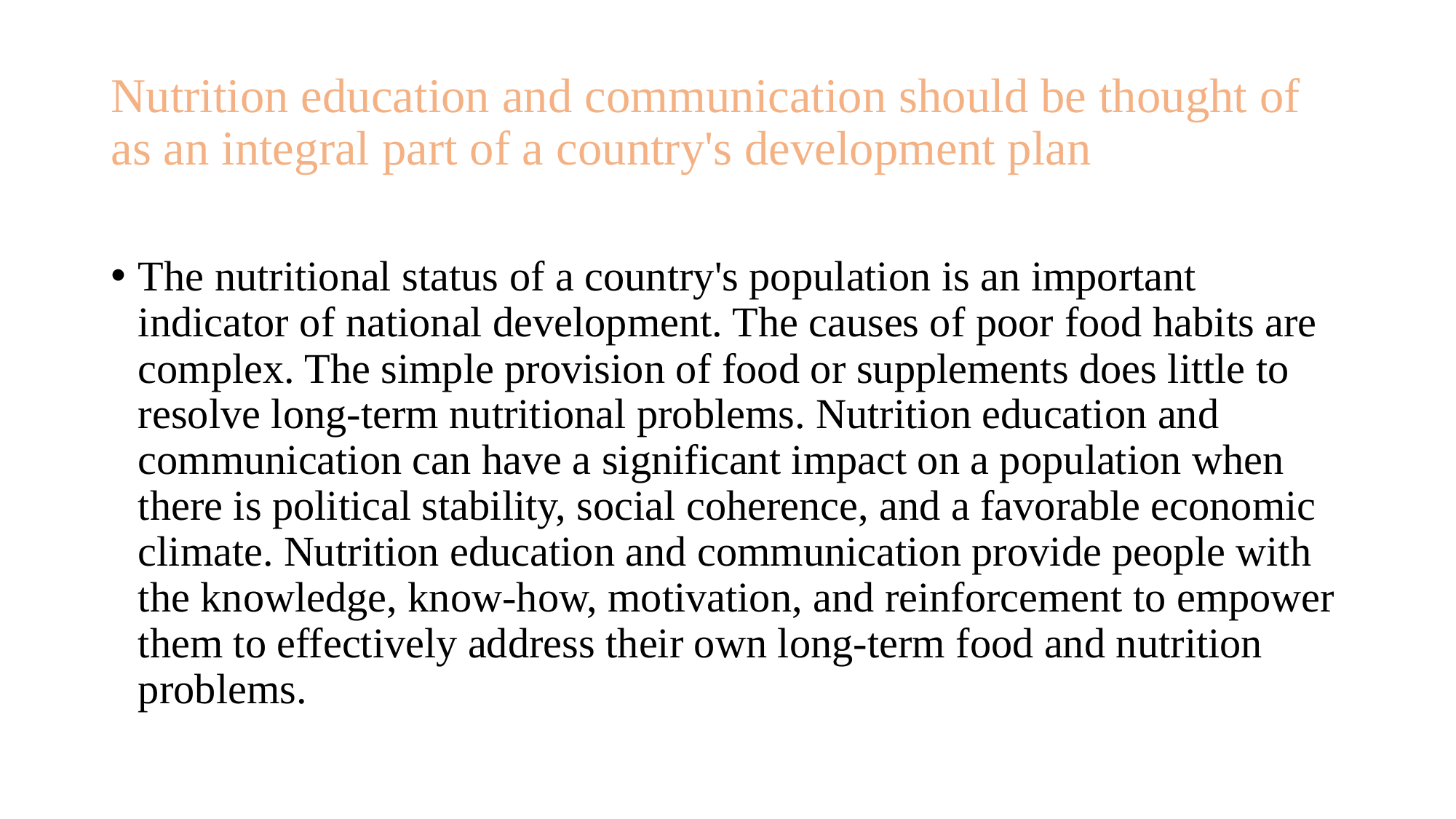

# Nutrition education and communication should be thought of as an integral part of a country's development plan
The nutritional status of a country's population is an important indicator of national development. The causes of poor food habits are complex. The simple provision of food or supplements does little to resolve long-term nutritional problems. Nutrition education and communication can have a significant impact on a population when there is political stability, social coherence, and a favorable economic climate. Nutrition education and communication provide people with the knowledge, know-how, motivation, and reinforcement to empower them to effectively address their own long-term food and nutrition problems.